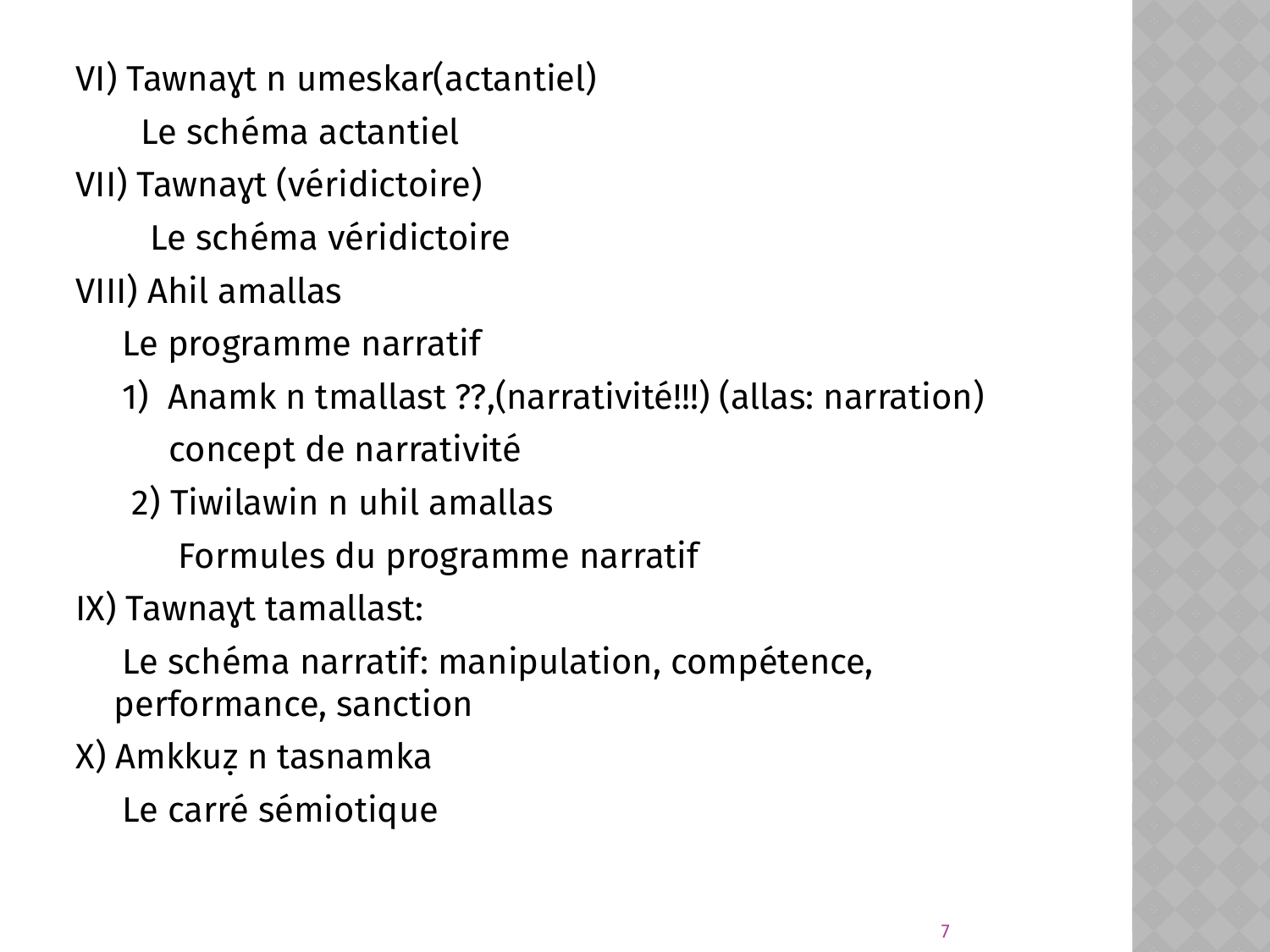

VI) Tawnaɣt n umeskar(actantiel)
       Le schéma actantiel
VII) Tawnaɣt (véridictoire)
        Le schéma véridictoire
VIII) Ahil amallas
     Le programme narratif
     1)  Anamk n tmallast ??,(narrativité!!!) (allas: narration)
          concept de narrativité
      2) Tiwilawin n uhil amallas
           Formules du programme narratif
IX) Tawnaɣt tamallast:
     Le schéma narratif: manipulation, compétence, performance, sanction
X) Amkkuẓ n tasnamka
     Le carré sémiotique

7